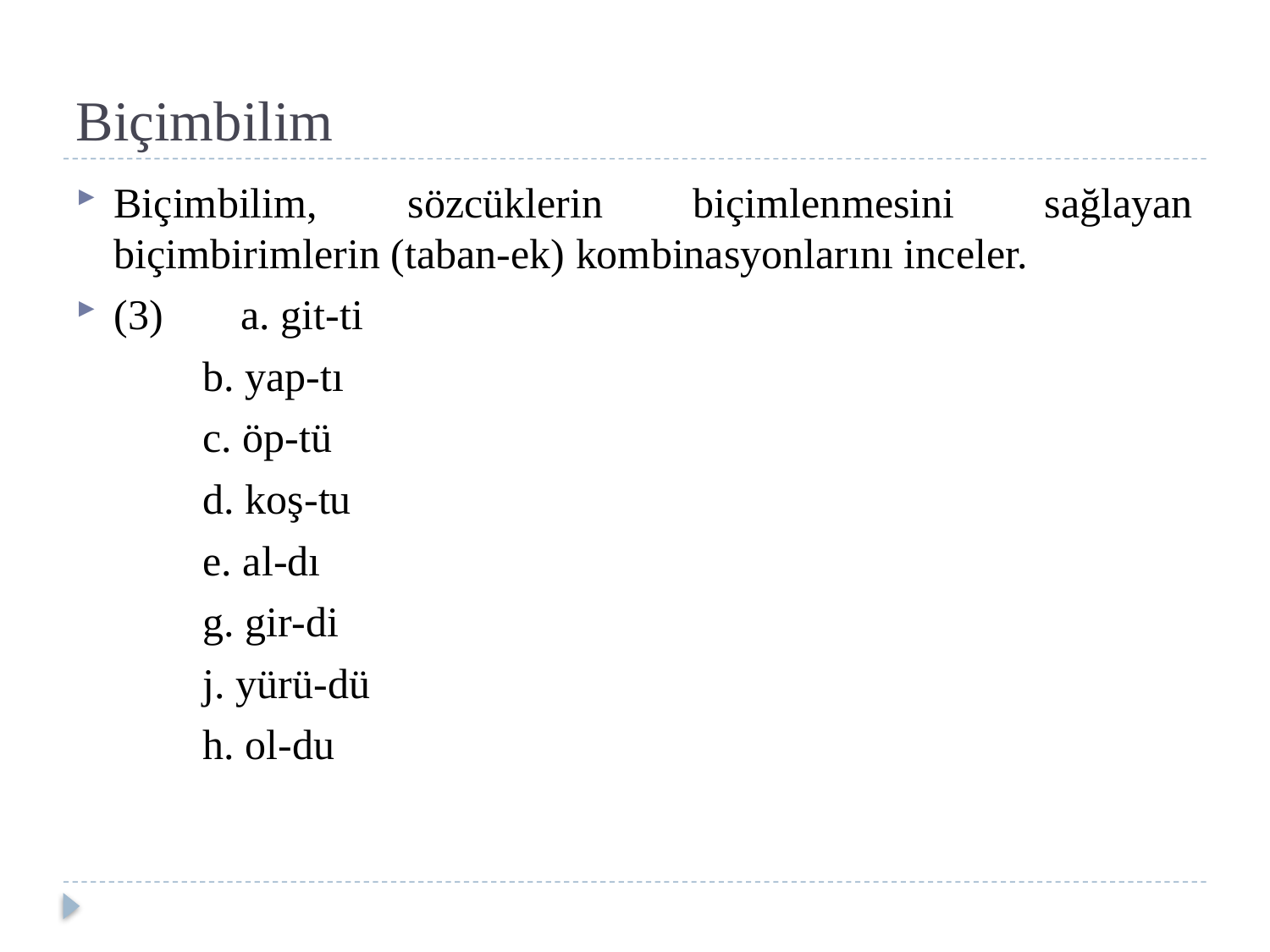

# Biçimbilim
Biçimbilim, sözcüklerin biçimlenmesini sağlayan biçimbirimlerin (taban-ek) kombinasyonlarını inceler.
(3) 	a. git-ti
	b. yap-tı
	c. öp-tü
	d. koş-tu
	e. al-dı
	g. gir-di
	j. yürü-dü
	h. ol-du